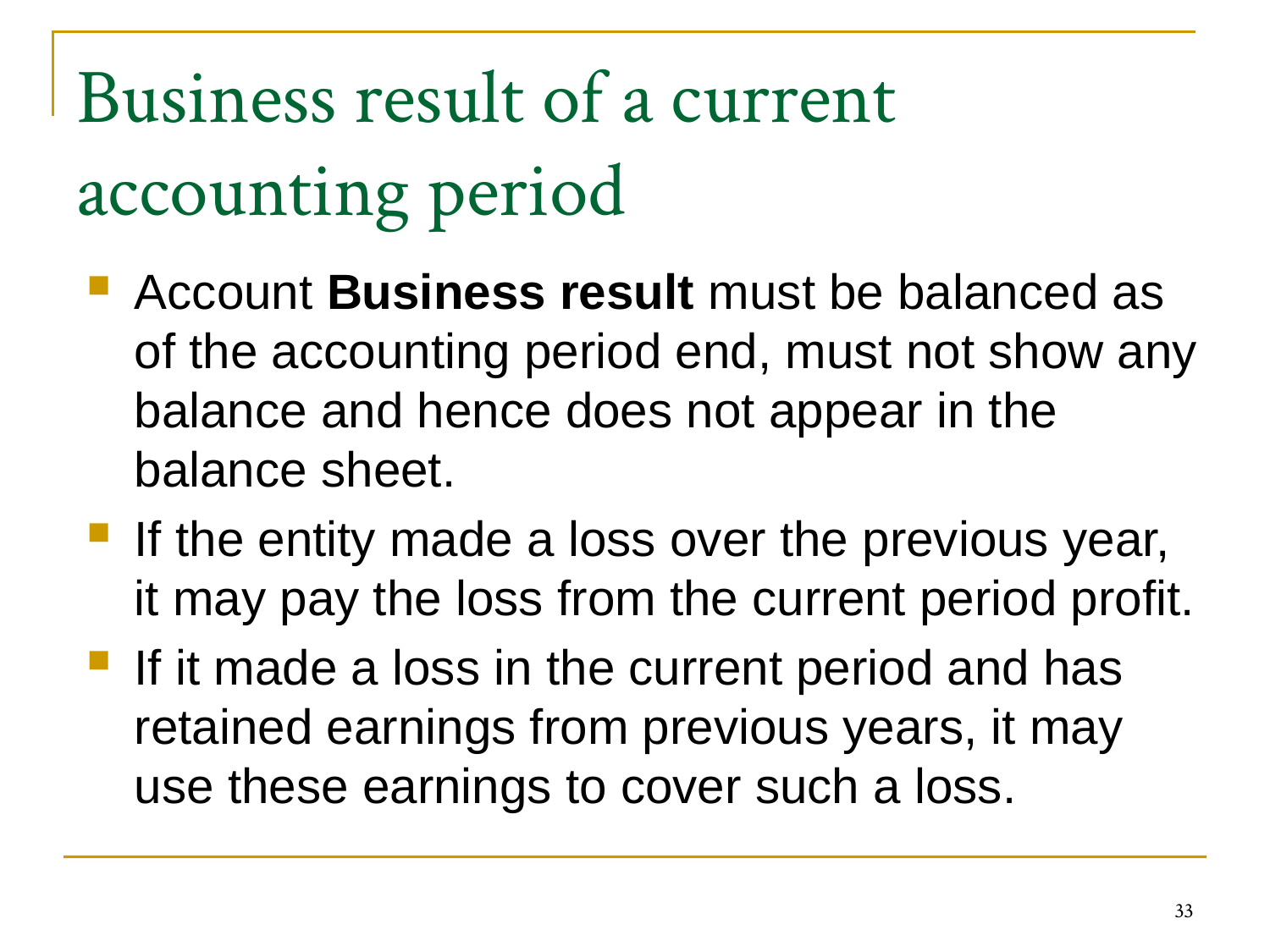

# Business result of a current accounting period
Account Business result must be balanced as of the accounting period end, must not show any balance and hence does not appear in the balance sheet.
If the entity made a loss over the previous year, it may pay the loss from the current period profit.
If it made a loss in the current period and has retained earnings from previous years, it may use these earnings to cover such a loss.

33